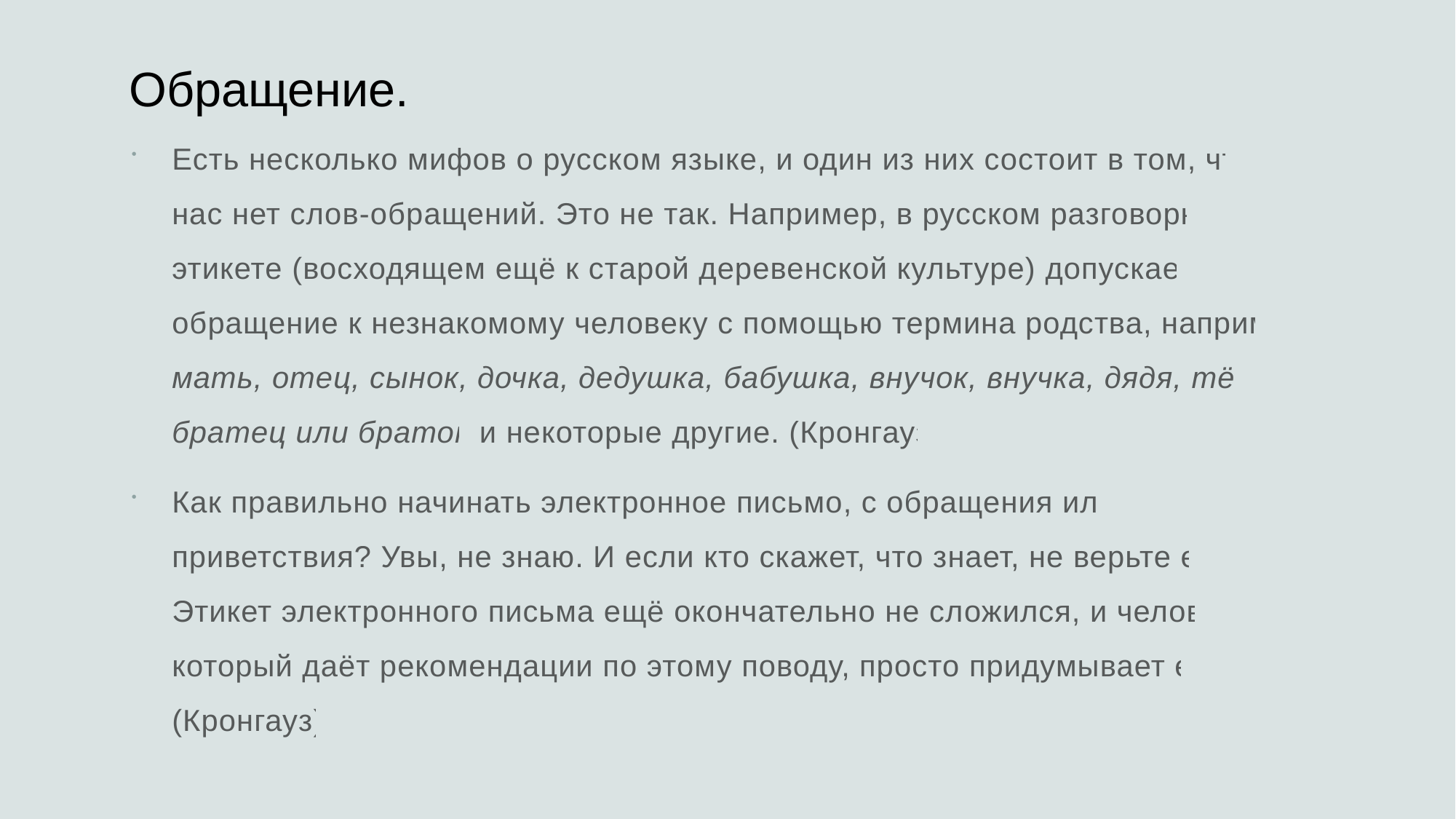

# Обращение.
Есть несколько мифов о русском языке, и один из них состоит в том, что у нас нет слов-обращений. Это не так. Например, в русском разговорном этикете (восходящем ещё к старой деревенской культуре) допускается обращение к незнакомому человеку с помощью термина родства, например мать, отец, сынок, дочка, дедушка, бабушка, внучок, внучка, дядя, тётя, братец или браток и некоторые другие. (Кронгауз)
Как правильно начинать электронное письмо, с обращения или с приветствия? Увы, не знаю. И если кто скажет, что знает, не верьте ему. Этикет электронного письма ещё окончательно не сложился, и человек, который даёт рекомендации по этому поводу, просто придумывает его. (Кронгауз)